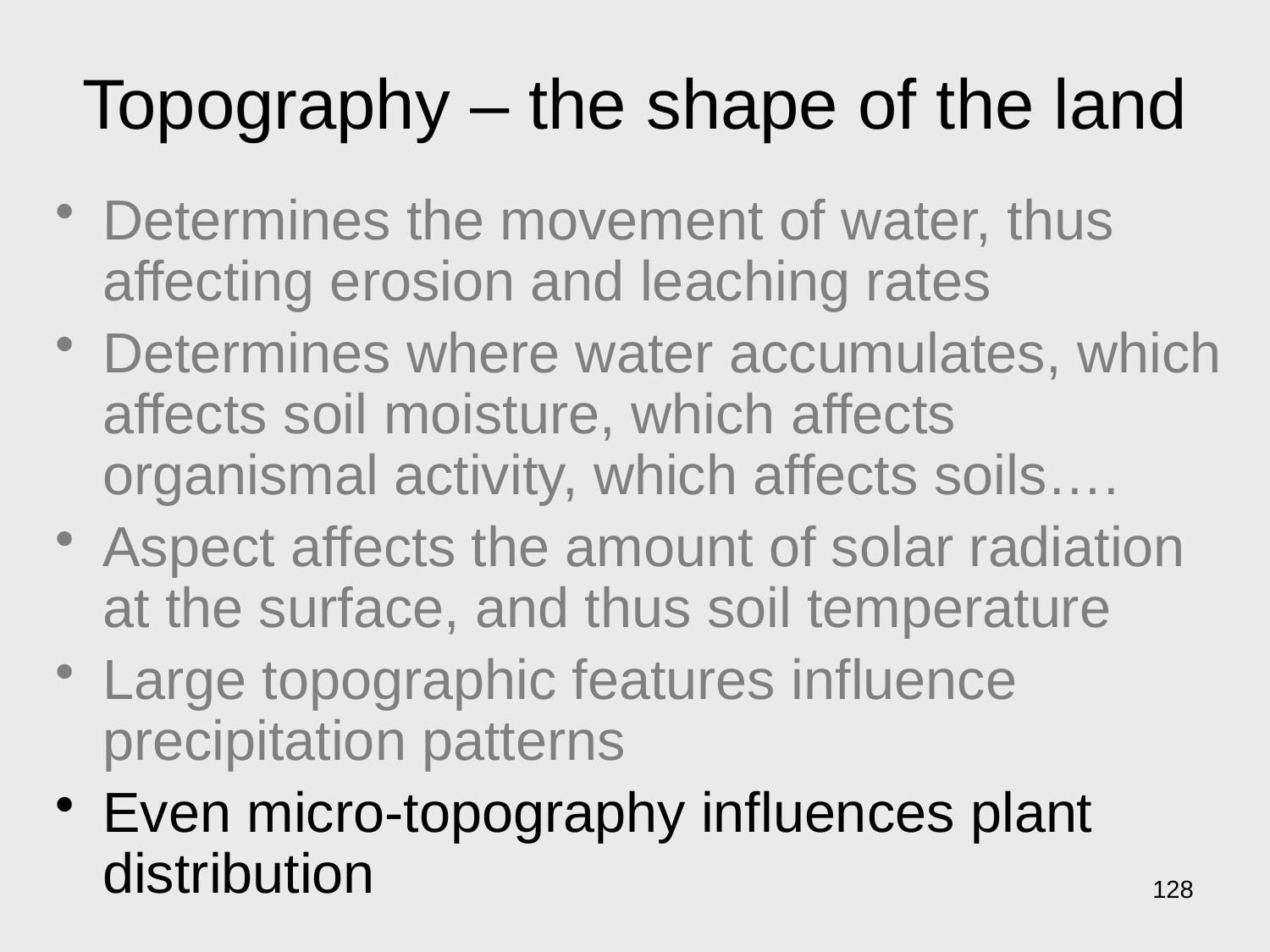

# Topography – the shape of the land
Determines the movement of water, thus affecting erosion and leaching rates
Determines where water accumulates, which affects soil moisture, which affects organismal activity, which affects soils….
Aspect affects the amount of solar radiation at the surface, and thus soil temperature
Large topographic features influence precipitation patterns
Even micro-topography influences plant distribution
128